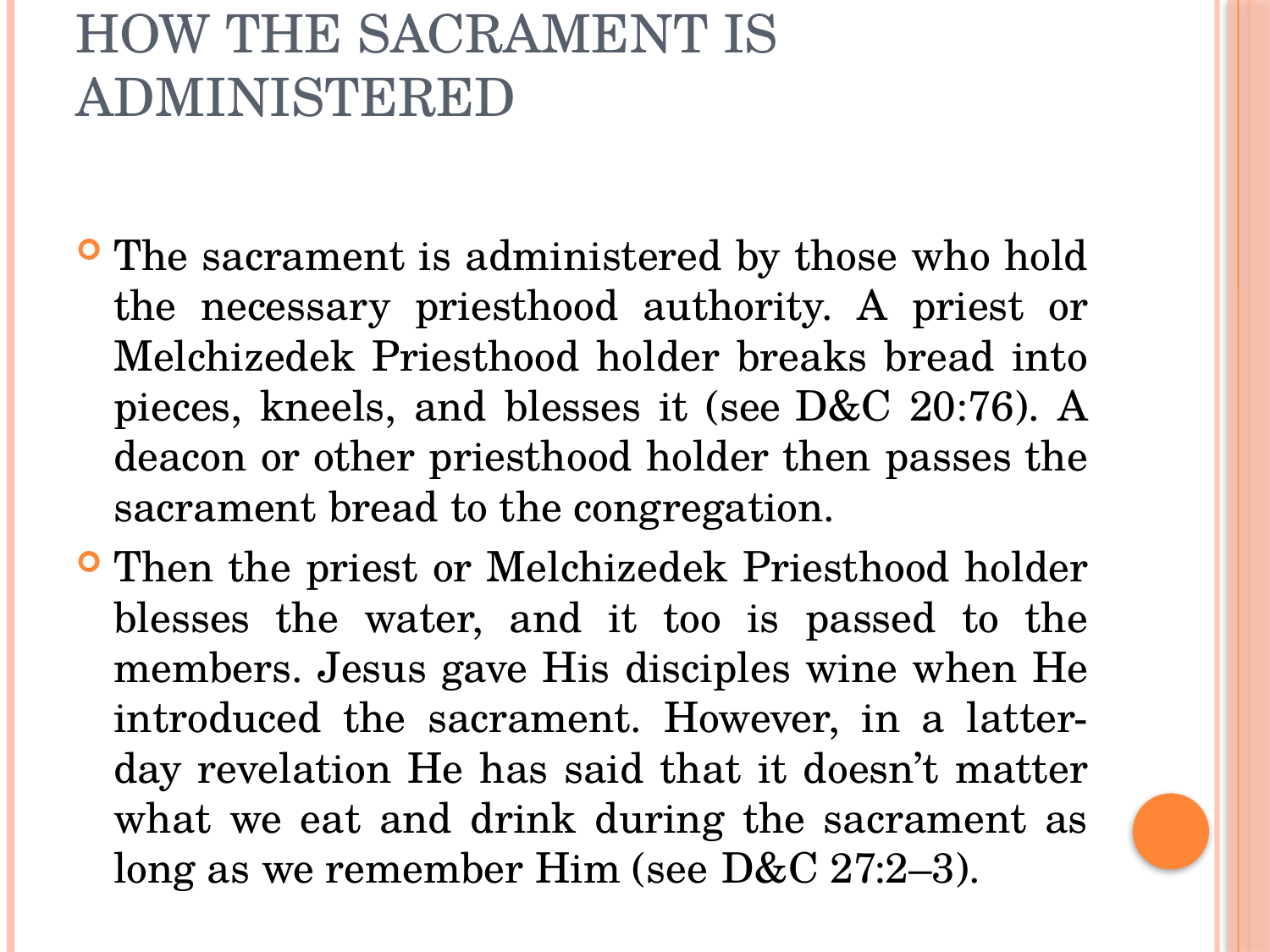

# How the Sacrament Is Administered
The sacrament is administered by those who hold the necessary priesthood authority. A priest or Melchizedek Priesthood holder breaks bread into pieces, kneels, and blesses it (see D&C 20:76). A deacon or other priesthood holder then passes the sacrament bread to the congregation.
Then the priest or Melchizedek Priesthood holder blesses the water, and it too is passed to the members. Jesus gave His disciples wine when He introduced the sacrament. However, in a latter-day revelation He has said that it doesn’t matter what we eat and drink during the sacrament as long as we remember Him (see D&C 27:2–3).